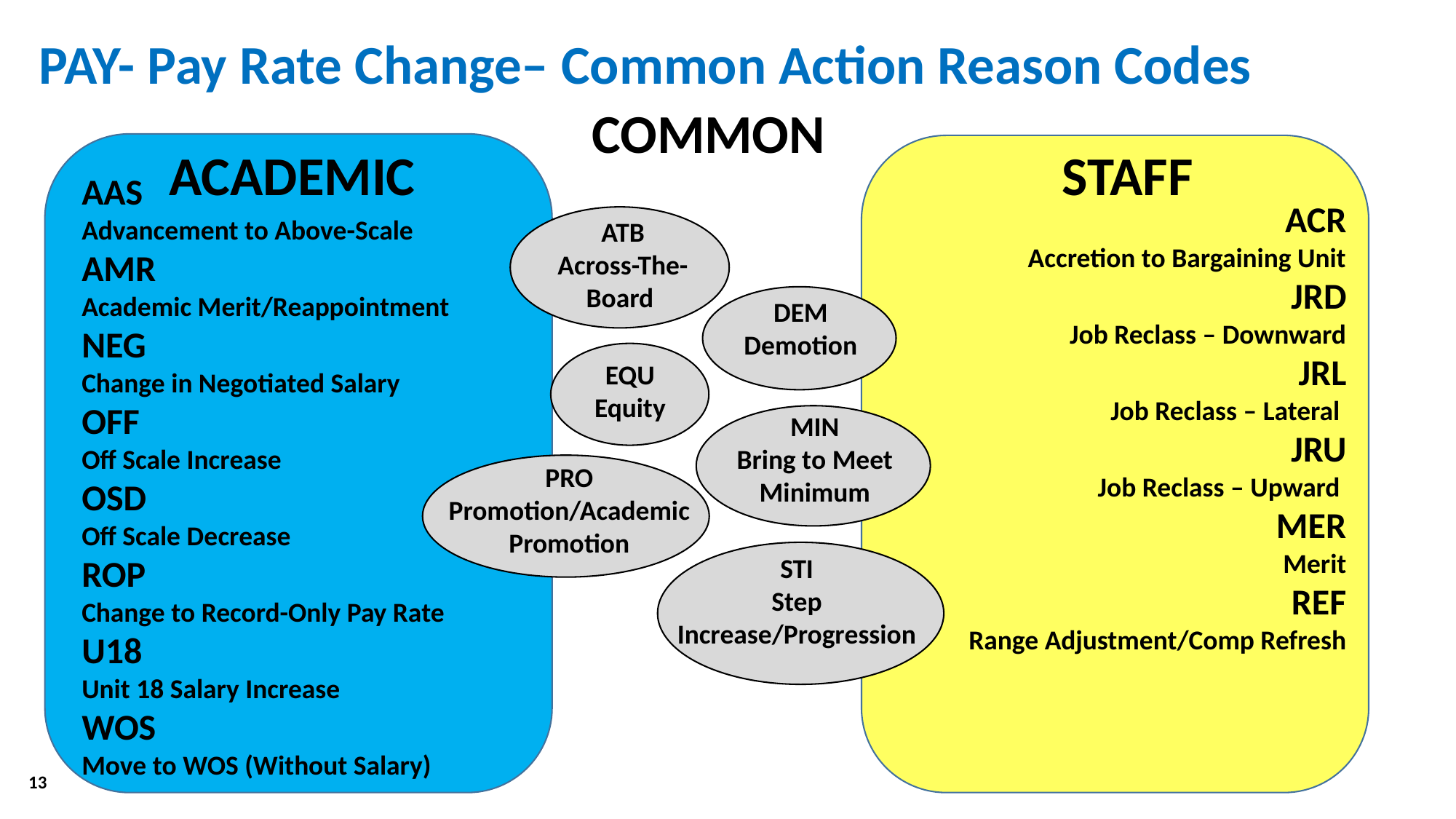

PAY- Pay Rate Change– Common Action Reason Codes
COMMON

ACADEMIC
STAFF
AAS
Advancement to Above-Scale
AMR
Academic Merit/Reappointment
NEG
Change in Negotiated Salary
OFF
Off Scale Increase
OSD
Off Scale Decrease
ROP
Change to Record-Only Pay Rate
U18
Unit 18 Salary Increase
WOS
Move to WOS (Without Salary)

ACR
Accretion to Bargaining Unit
JRD
Job Reclass – Downward
JRL
Job Reclass – Lateral
JRU
Job Reclass – Upward
MER
Merit
REF
Range Adjustment/Comp Refresh

ATB
Across-The-Board

DEM
Demotion

EQU
Equity
MIN
Bring to Meet Minimum

PRO
Promotion/Academic Promotion

STI
Step Increase/Progression
13